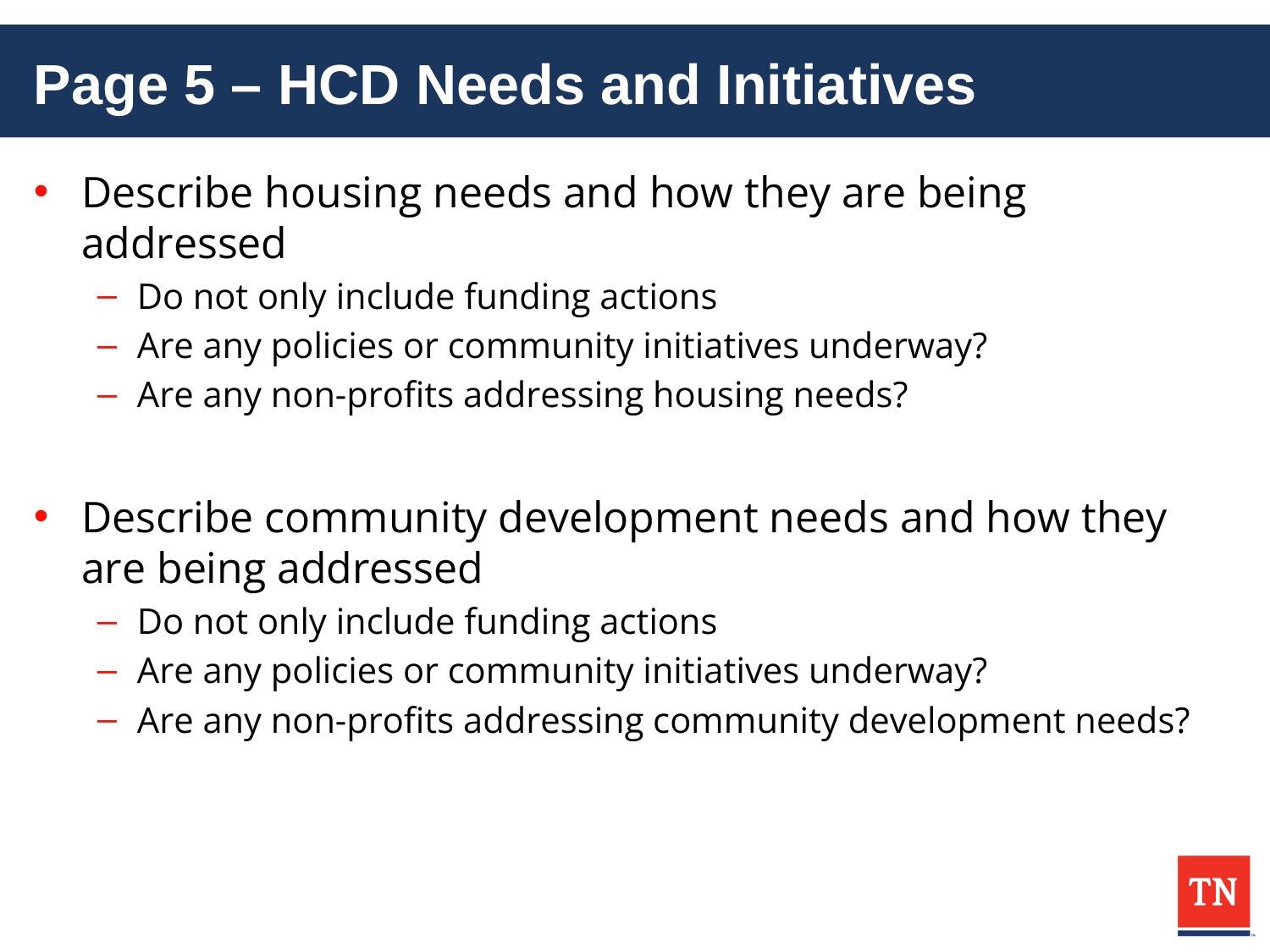

# Page 5 – HCD Needs and Initiatives
Describe housing needs and how they are being addressed
Do not only include funding actions
Are any policies or community initiatives underway?
Are any non-profits addressing housing needs?

Describe community development needs and how they are being addressed
Do not only include funding actions
Are any policies or community initiatives underway?
Are any non-profits addressing community development needs?